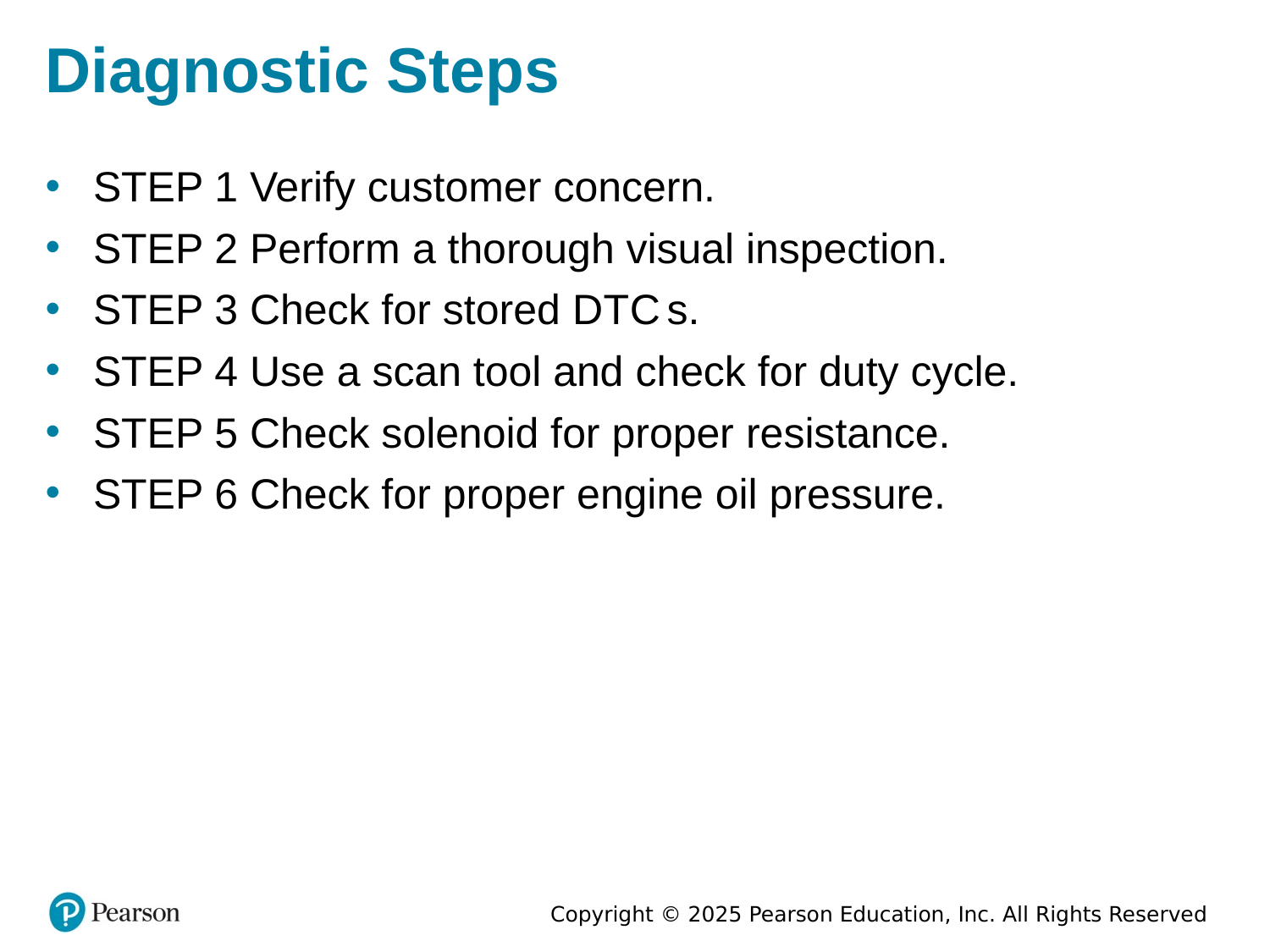

# Diagnostic Steps
STEP 1 Verify customer concern.
STEP 2 Perform a thorough visual inspection.
STEP 3 Check for stored D T C s.
STEP 4 Use a scan tool and check for duty cycle.
STEP 5 Check solenoid for proper resistance.
STEP 6 Check for proper engine oil pressure.